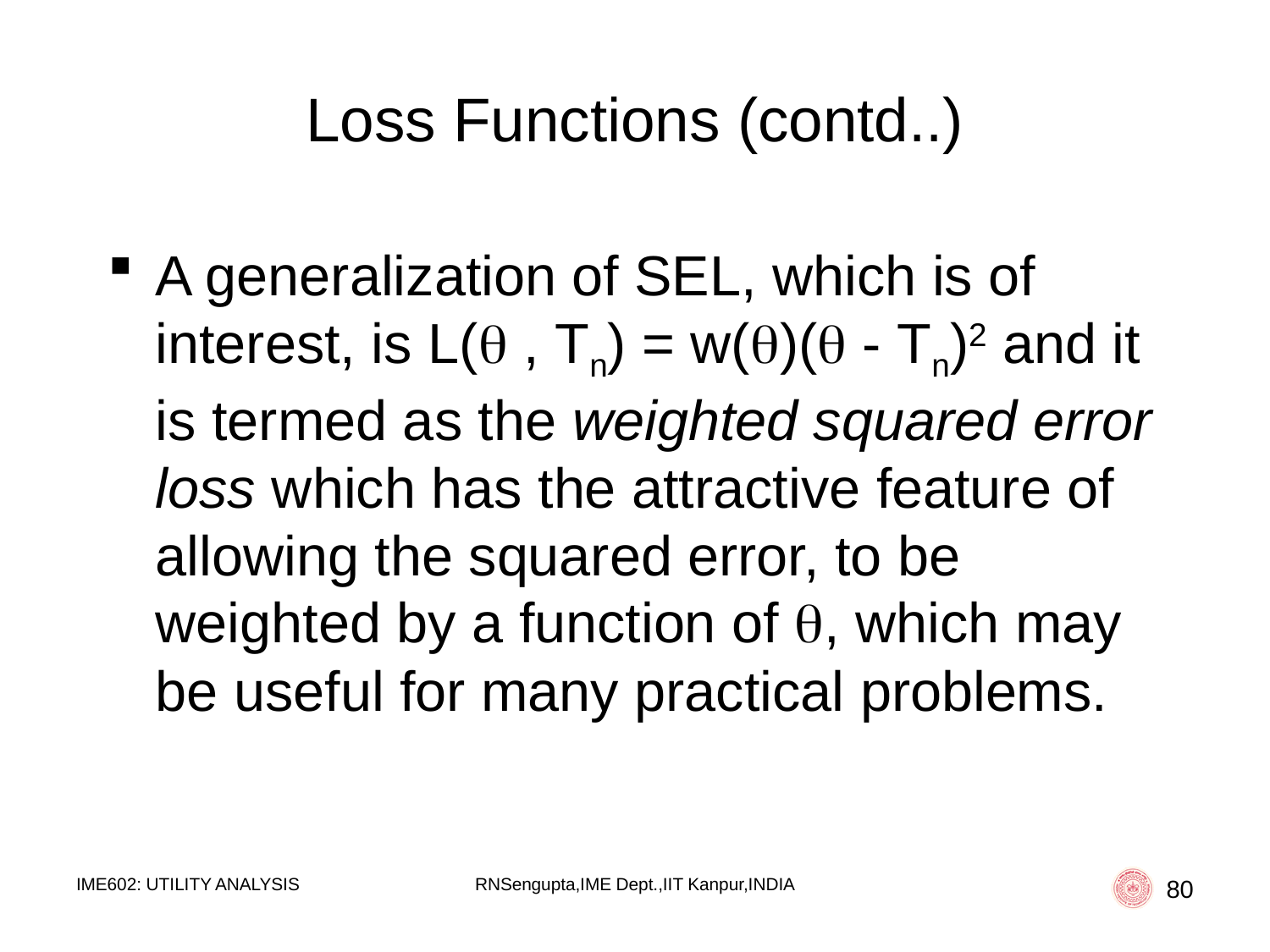

# Loss Functions (contd..)
A generalization of SEL, which is of interest, is L(θ , Tn) = w(θ)(θ - Tn)2 and it is termed as the weighted squared error loss which has the attractive feature of allowing the squared error, to be weighted by a function of θ, which may be useful for many practical problems.
IME602: UTILITY ANALYSIS
RNSengupta,IME Dept.,IIT Kanpur,INDIA
80